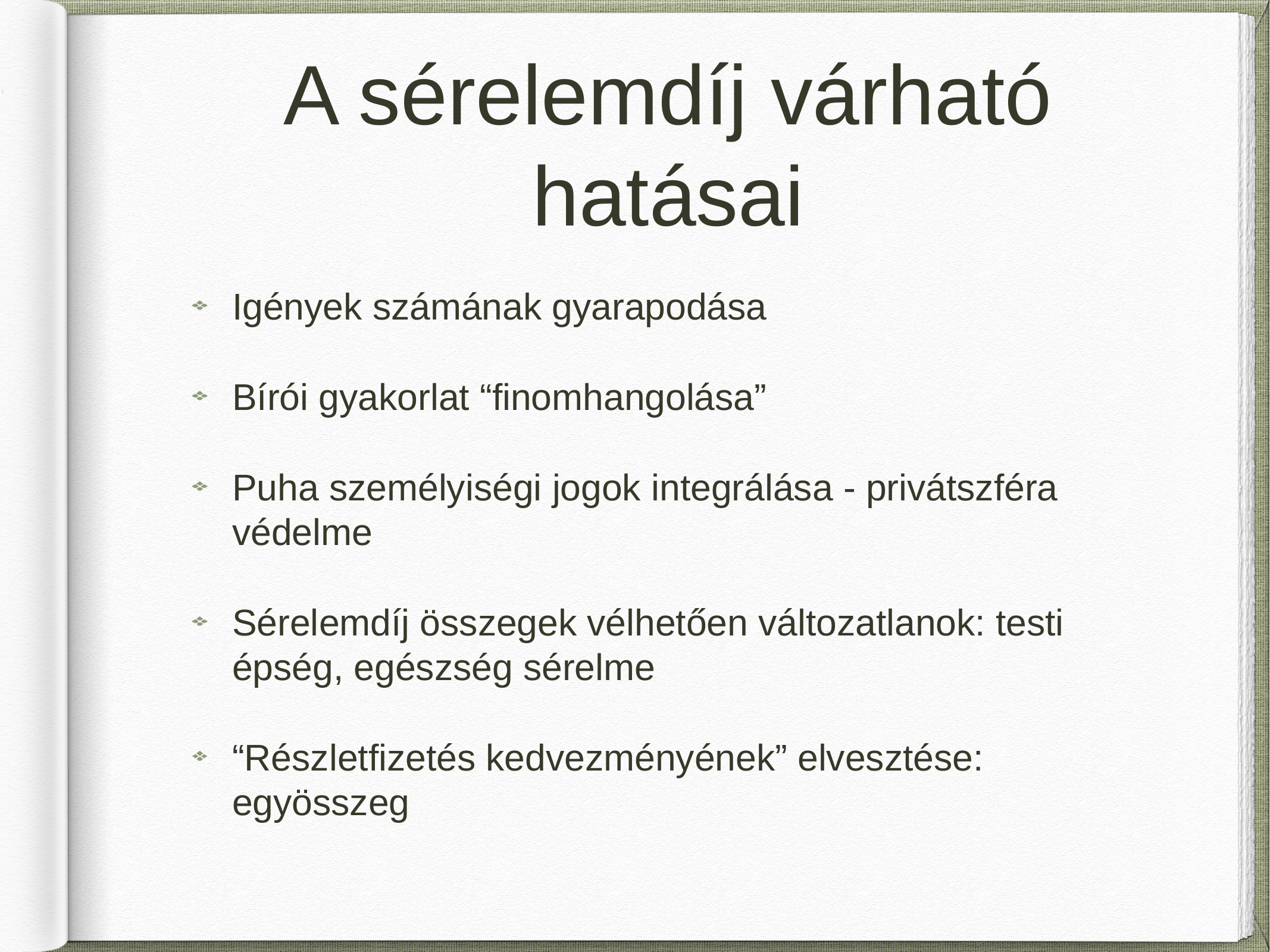

# A sérelemdíj várható hatásai
Igények számának gyarapodása
Bírói gyakorlat “finomhangolása”
Puha személyiségi jogok integrálása - privátszféra védelme
Sérelemdíj összegek vélhetően változatlanok: testi épség, egészség sérelme
“Részletfizetés kedvezményének” elvesztése: egyösszeg